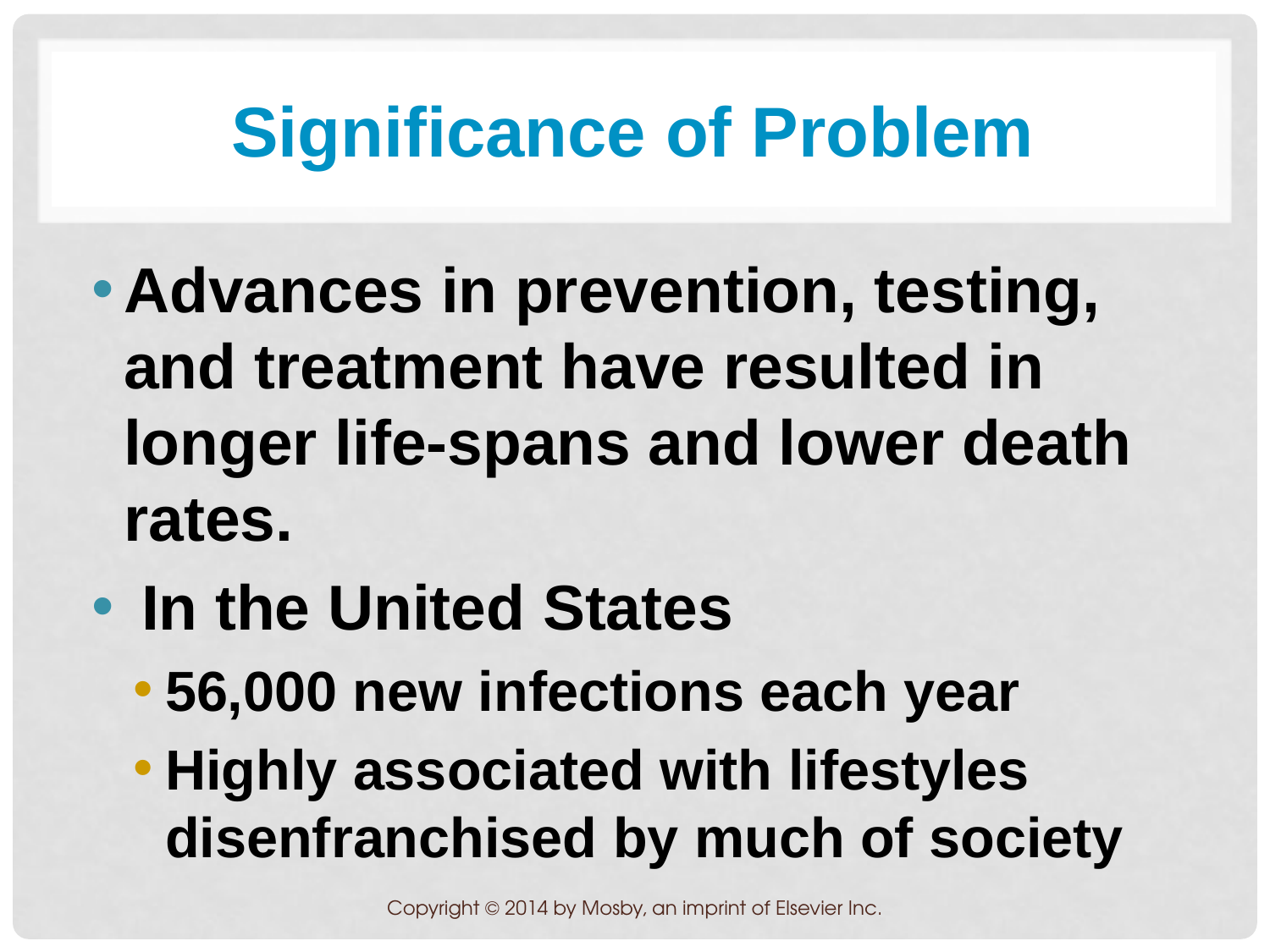

# Significance of Problem
Advances in prevention, testing, and treatment have resulted in longer life-spans and lower death rates.
 In the United States
56,000 new infections each year
Highly associated with lifestyles disenfranchised by much of society
Copyright © 2014 by Mosby, an imprint of Elsevier Inc.